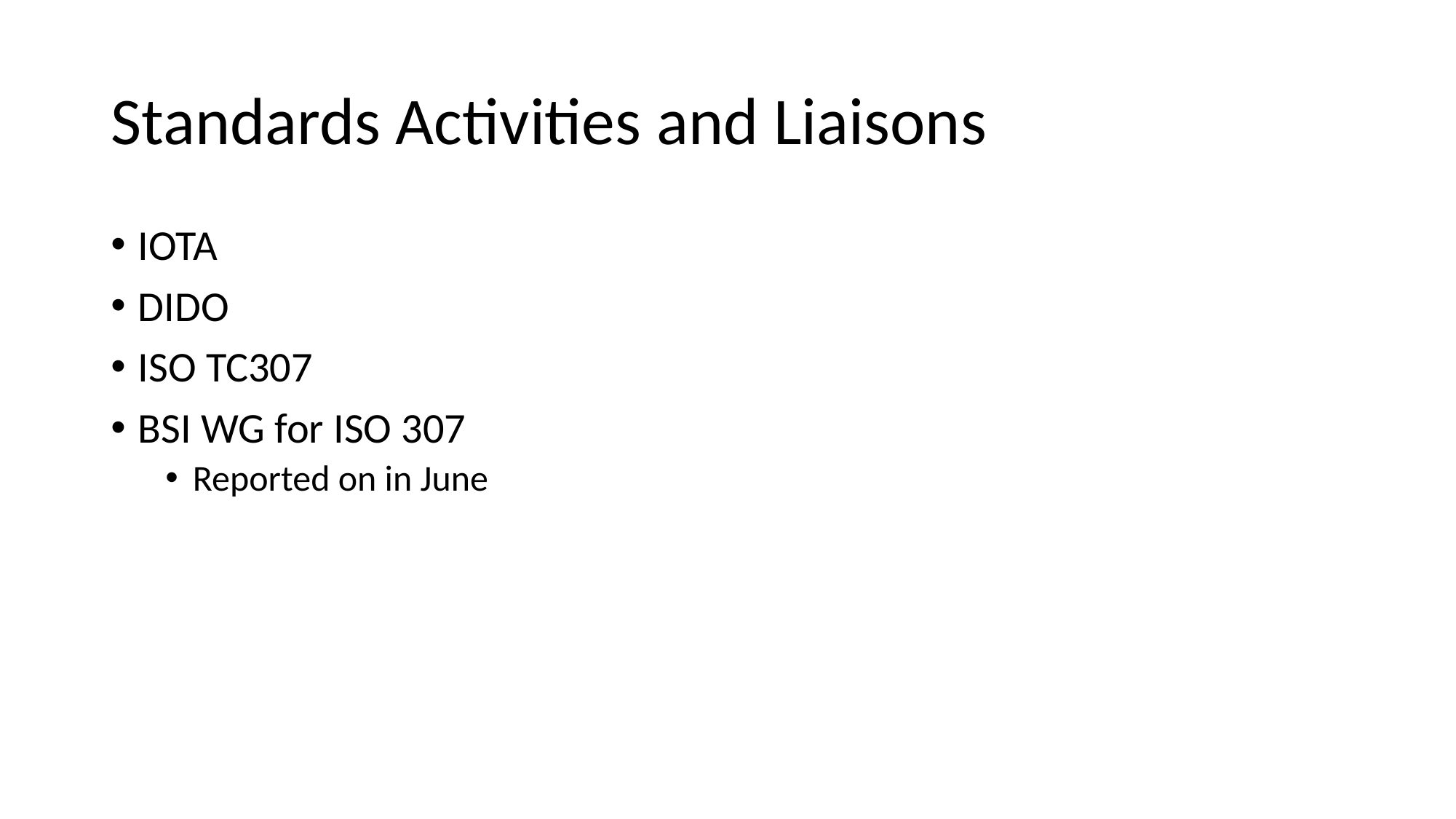

# Standards Activities and Liaisons
IOTA
DIDO
ISO TC307
BSI WG for ISO 307
Reported on in June